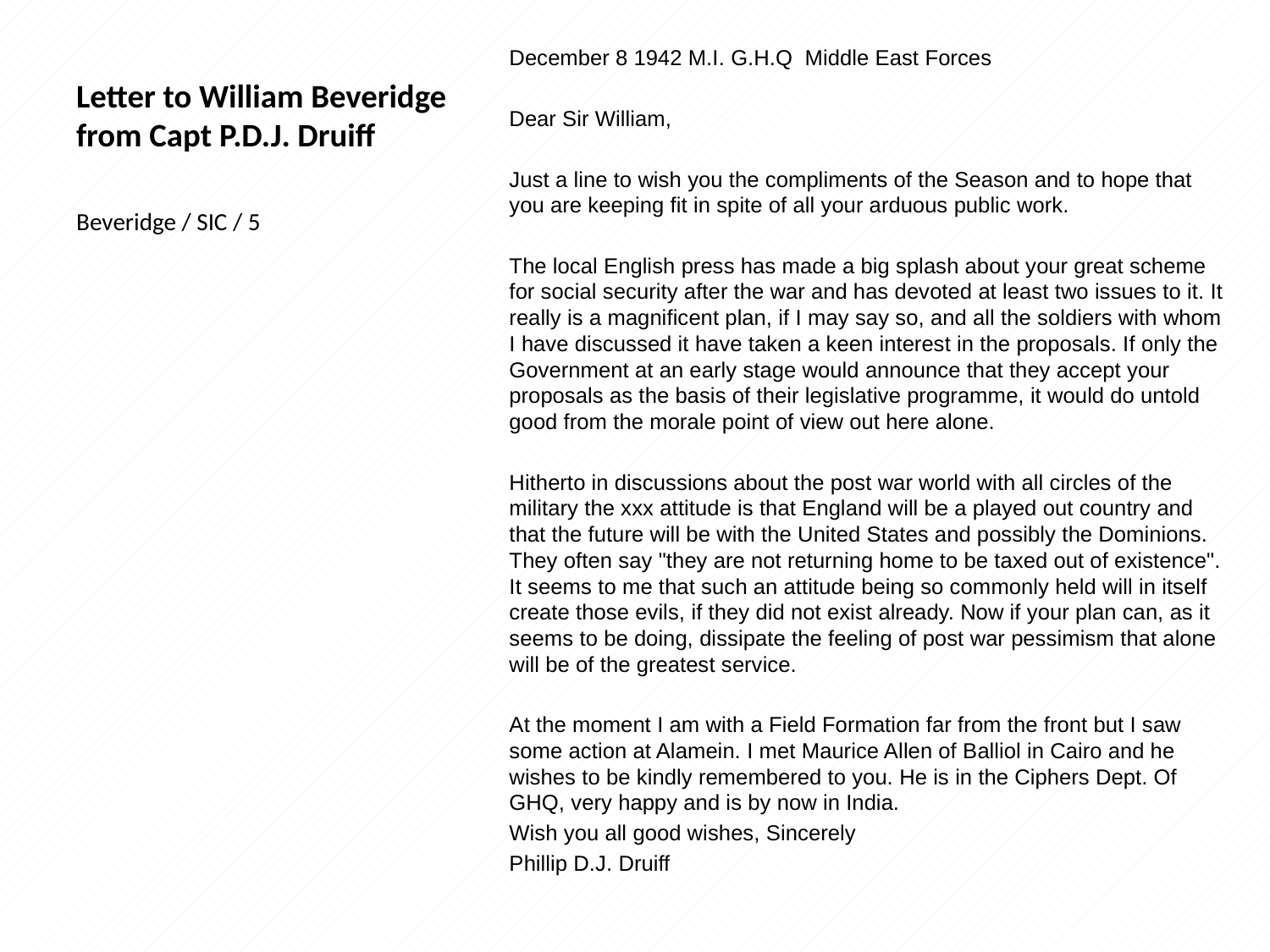

# Letter to William Beveridge from Capt P.D.J. Druiff
December 8 1942 M.I. G.H.Q  Middle East Forces

Dear Sir William,

Just a line to wish you the compliments of the Season and to hope that you are keeping fit in spite of all your arduous public work.

The local English press has made a big splash about your great scheme for social security after the war and has devoted at least two issues to it. It really is a magnificent plan, if I may say so, and all the soldiers with whom I have discussed it have taken a keen interest in the proposals. If only the Government at an early stage would announce that they accept your proposals as the basis of their legislative programme, it would do untold good from the morale point of view out here alone.

Hitherto in discussions about the post war world with all circles of the military the xxx attitude is that England will be a played out country and that the future will be with the United States and possibly the Dominions. They often say "they are not returning home to be taxed out of existence". It seems to me that such an attitude being so commonly held will in itself create those evils, if they did not exist already. Now if your plan can, as it seems to be doing, dissipate the feeling of post war pessimism that alone will be of the greatest service.

At the moment I am with a Field Formation far from the front but I saw some action at Alamein. I met Maurice Allen of Balliol in Cairo and he wishes to be kindly remembered to you. He is in the Ciphers Dept. Of GHQ, very happy and is by now in India.
Wish you all good wishes, Sincerely
Phillip D.J. Druiff

Beveridge / SIC / 5